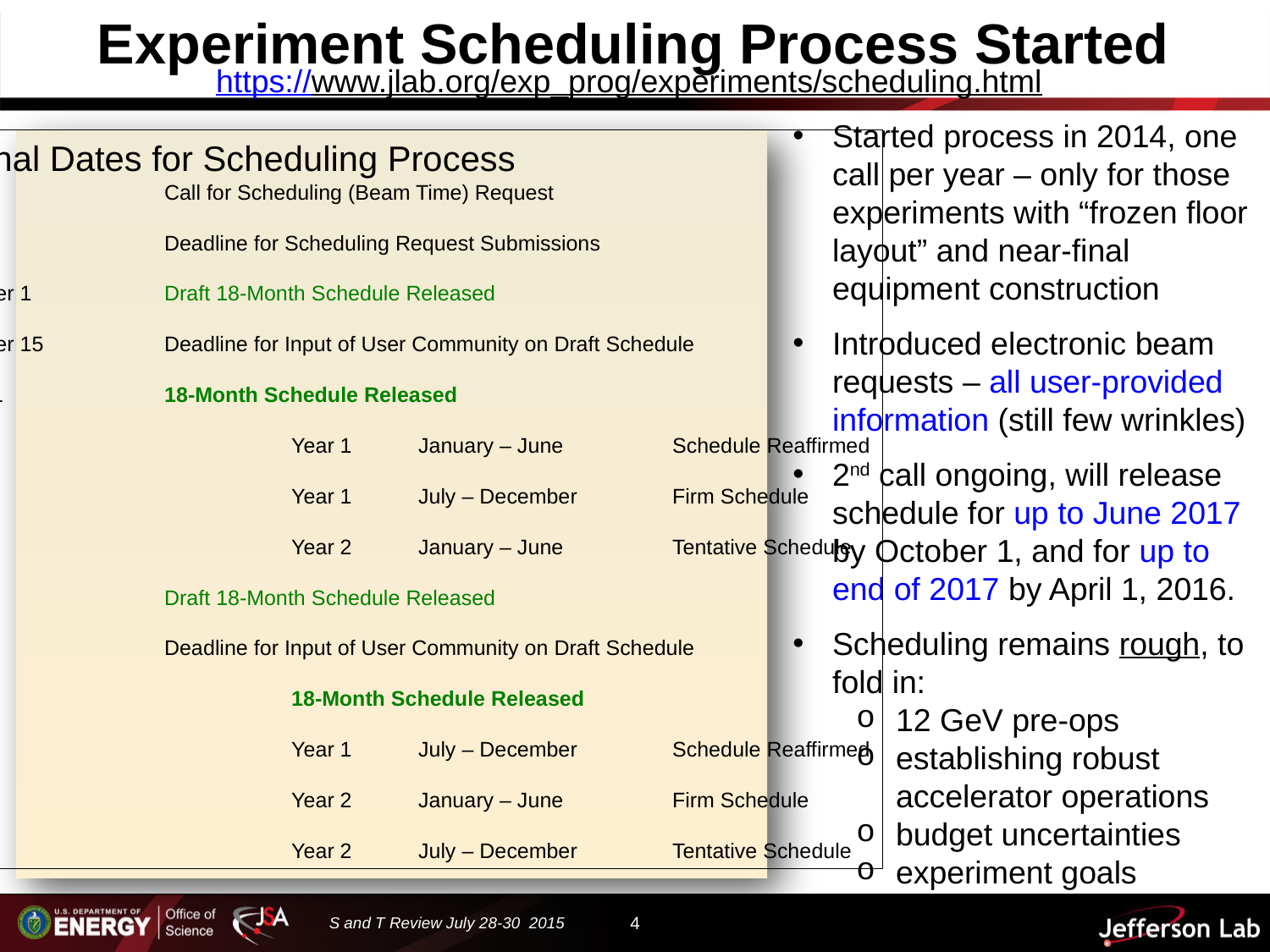

Experiment Scheduling Process Started
https://www.jlab.org/exp_prog/experiments/scheduling.html
Started process in 2014, one call per year – only for those experiments with “frozen floor layout” and near-final equipment construction

Introduced electronic beam requests – all user-provided information (still few wrinkles)

2nd call ongoing, will release schedule for up to June 2017 by October 1, and for up to end of 2017 by April 1, 2016.

Scheduling remains rough, to fold in:
12 GeV pre-ops
establishing robust accelerator operations
budget uncertainties
experiment goals
Nominal Dates for Scheduling Process
June 1		Call for Scheduling (Beam Time) Request

June 30		Deadline for Scheduling Request Submissions

September 1		Draft 18-Month Schedule Released

September 15	Deadline for Input of User Community on Draft Schedule

October 1		18-Month Schedule Released

			Year 1	January – June	Schedule Reaffirmed

			Year 1	July – December	Firm Schedule

			Year 2	January – June	Tentative Schedule

March 1		Draft 18-Month Schedule Released

March 15		Deadline for Input of User Community on Draft Schedule

April 1			18-Month Schedule Released

			Year 1	July – December	Schedule Reaffirmed

			Year 2	January – June	Firm Schedule

			Year 2	July – December	Tentative Schedule